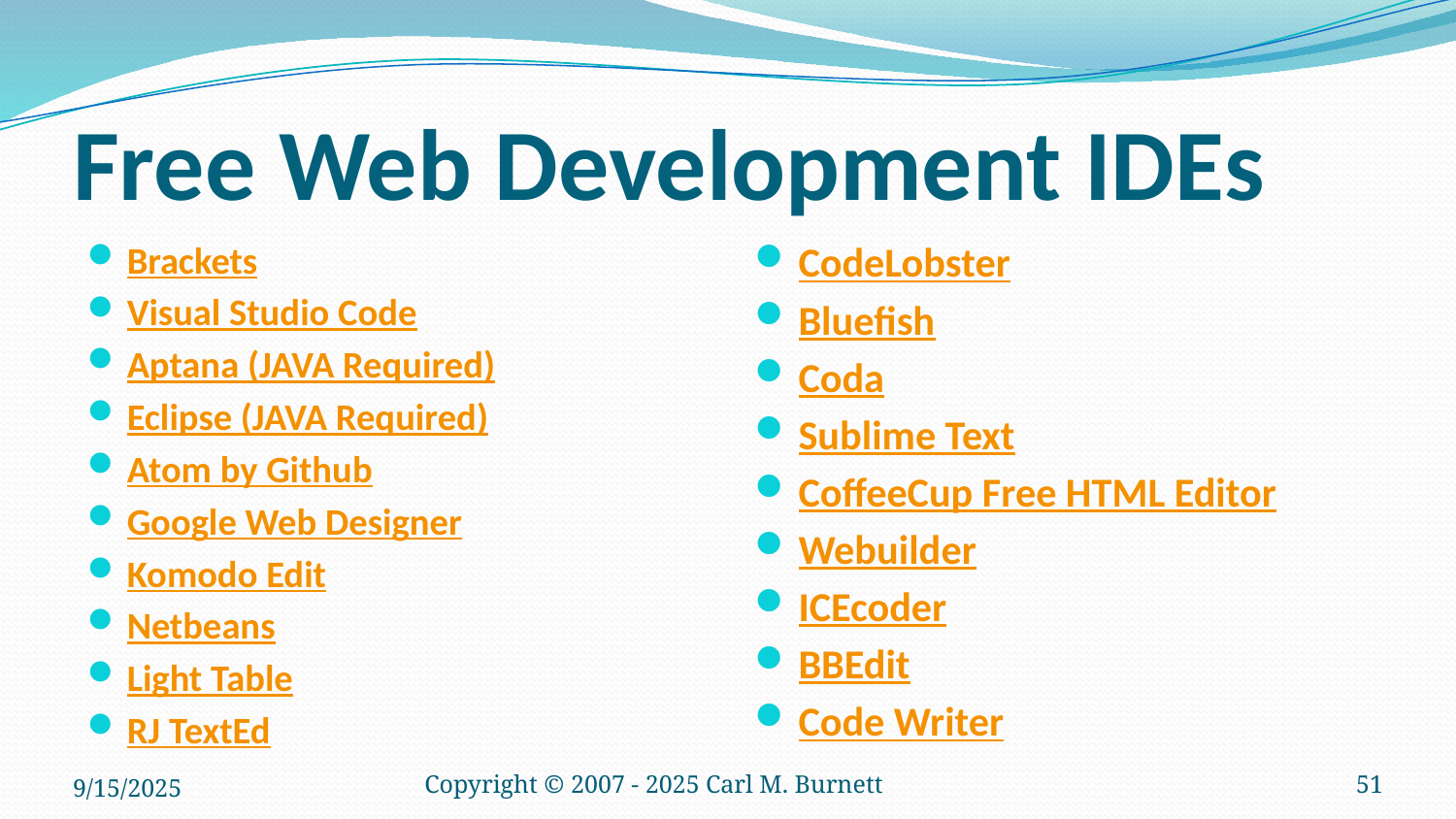

# Free Web Development IDEs
Brackets
Visual Studio Code
Aptana (JAVA Required)
Eclipse (JAVA Required)
Atom by Github
Google Web Designer
Komodo Edit
Netbeans
Light Table
RJ TextEd

CodeLobster
Bluefish
Coda
Sublime Text
CoffeeCup Free HTML Editor
Webuilder
ICEcoder
BBEdit
Code Writer
9/15/2025
Copyright © 2007 - 2025 Carl M. Burnett
51